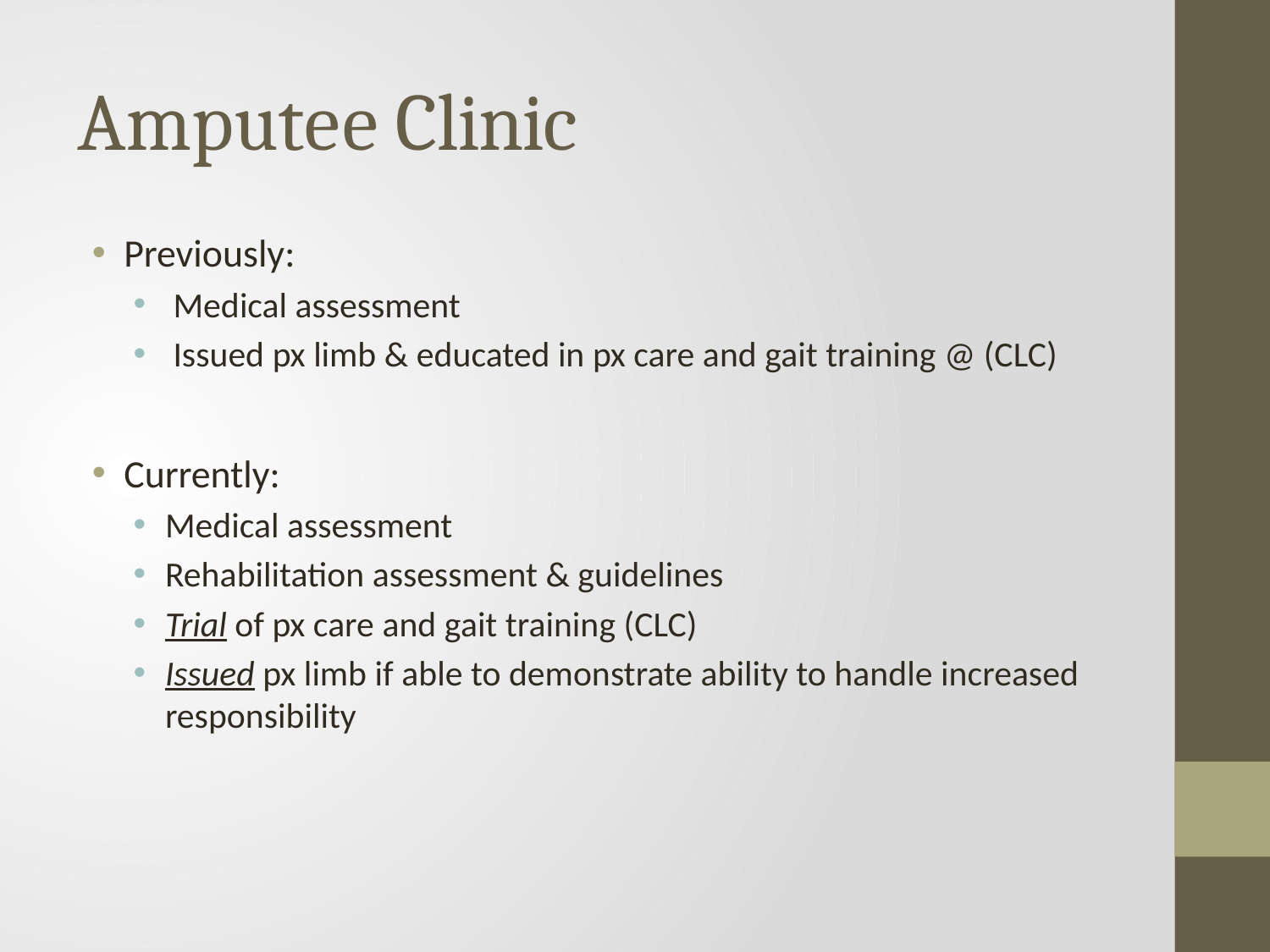

# Amputee Clinic
Previously:
 Medical assessment
 Issued px limb & educated in px care and gait training @ (CLC)

Currently:
Medical assessment
Rehabilitation assessment & guidelines
Trial of px care and gait training (CLC)
Issued px limb if able to demonstrate ability to handle increased responsibility